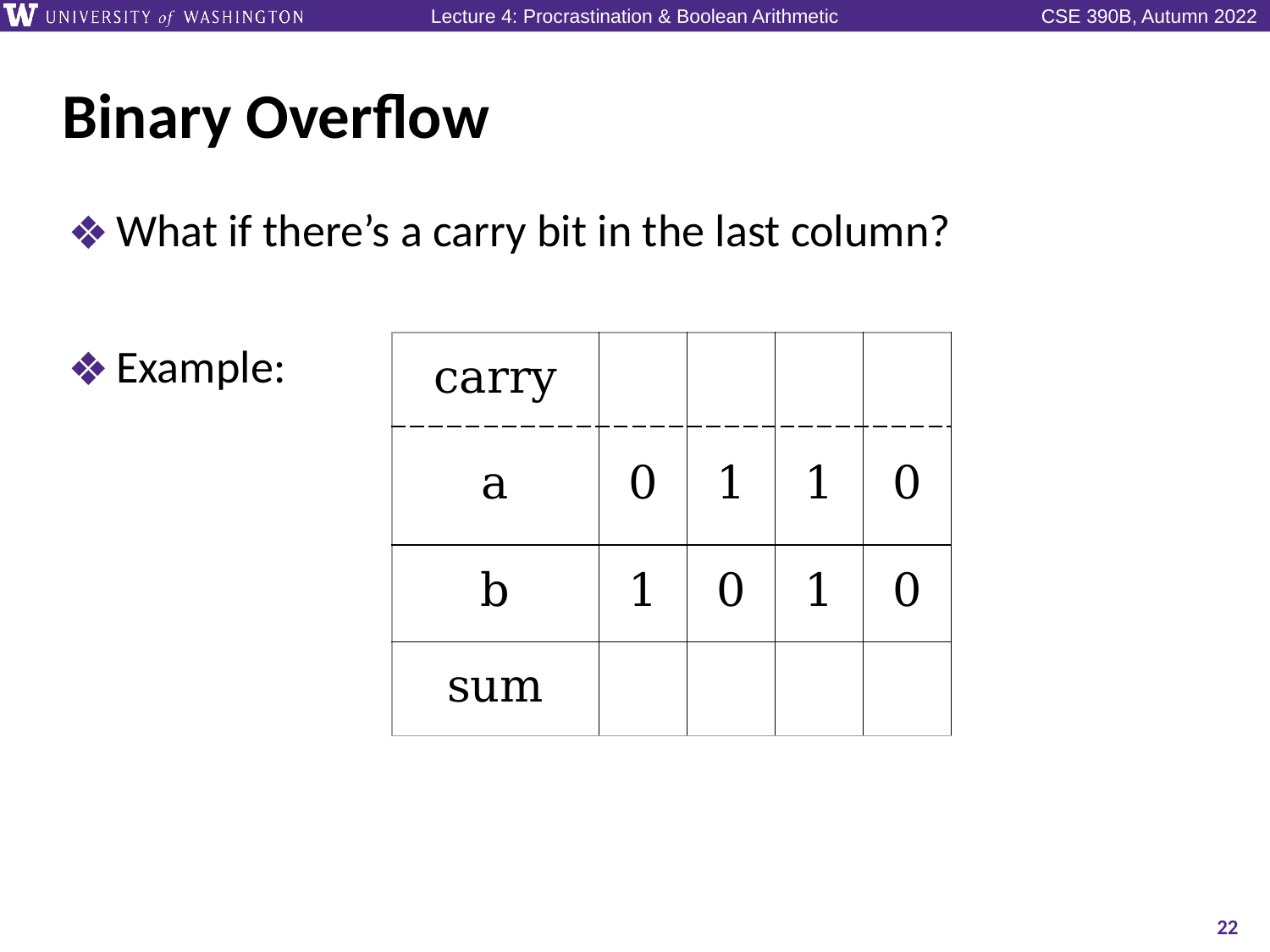

# Binary Overflow
What if there’s a carry bit in the last column?

Example:

| carry |  |  |  |  |
| --- | --- | --- | --- | --- |
| a | 0 | 1 | 1 | 0 |
| b | 1 | 0 | 1 | 0 |
| sum |  |  |  |  |
22